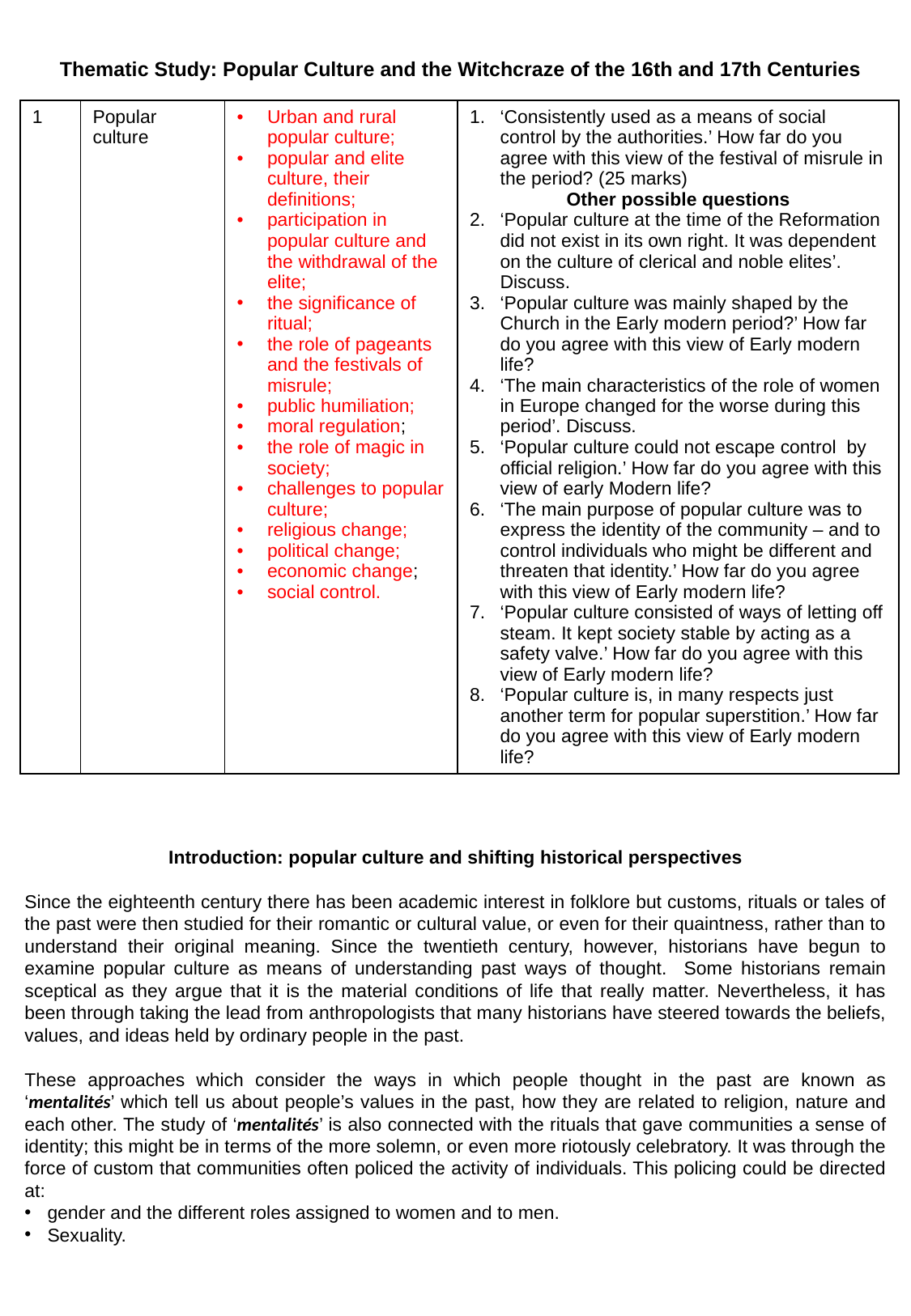

Thematic Study: Popular Culture and the Witchcraze of the 16th and 17th Centuries
| 1 | Popular culture | Urban and rural popular culture; popular and elite culture, their definitions; participation in popular culture and the withdrawal of the elite; the significance of ritual; the role of pageants and the festivals of misrule; public humiliation; moral regulation; the role of magic in society; challenges to popular culture; religious change; political change; economic change; social control. | ‘Consistently used as a means of social control by the authorities.’ How far do you agree with this view of the festival of misrule in the period? (25 marks) Other possible questions ‘Popular culture at the time of the Reformation did not exist in its own right. It was dependent on the culture of clerical and noble elites’. Discuss. ‘Popular culture was mainly shaped by the Church in the Early modern period?’ How far do you agree with this view of Early modern life? ‘The main characteristics of the role of women in Europe changed for the worse during this period’. Discuss. ‘Popular culture could not escape control by official religion.’ How far do you agree with this view of early Modern life? ‘The main purpose of popular culture was to express the identity of the community – and to control individuals who might be different and threaten that identity.’ How far do you agree with this view of Early modern life? ‘Popular culture consisted of ways of letting off steam. It kept society stable by acting as a safety valve.’ How far do you agree with this view of Early modern life? ‘Popular culture is, in many respects just another term for popular superstition.’ How far do you agree with this view of Early modern life? |
| --- | --- | --- | --- |
Introduction: popular culture and shifting historical perspectives

Since the eighteenth century there has been academic interest in folklore but customs, rituals or tales of the past were then studied for their romantic or cultural value, or even for their quaintness, rather than to understand their original meaning. Since the twentieth century, however, historians have begun to examine popular culture as means of understanding past ways of thought.  Some historians remain sceptical as they argue that it is the material conditions of life that really matter. Nevertheless, it has been through taking the lead from anthropologists that many historians have steered towards the beliefs, values, and ideas held by ordinary people in the past.

These approaches which consider the ways in which people thought in the past are known as ‘mentalités’ which tell us about people’s values in the past, how they are related to religion, nature and each other. The study of ‘mentalités’ is also connected with the rituals that gave communities a sense of identity; this might be in terms of the more solemn, or even more riotously celebratory. It was through the force of custom that communities often policed the activity of individuals. This policing could be directed at:
gender and the different roles assigned to women and to men.
Sexuality.